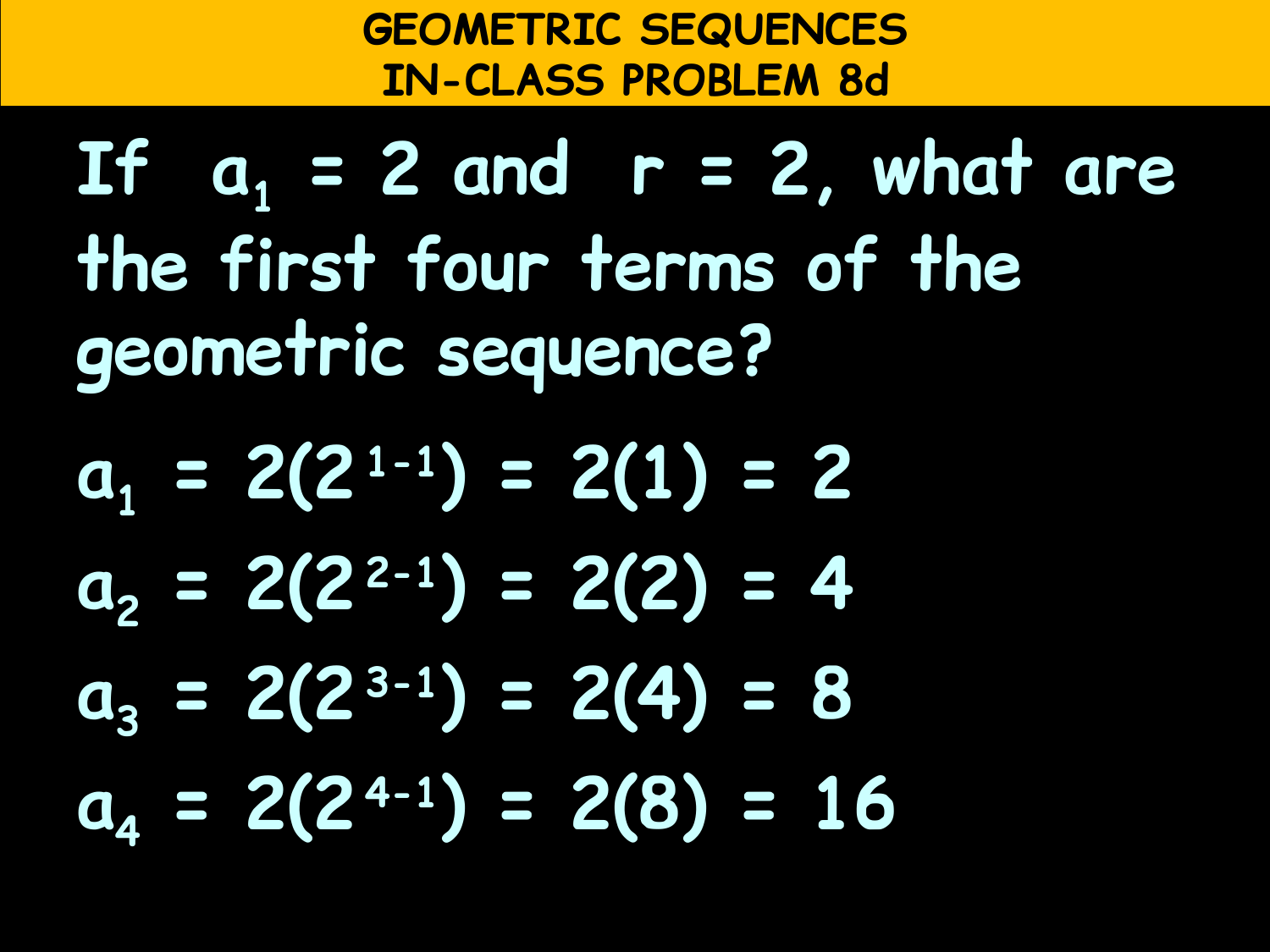

GEOMETRIC SEQUENCES
IN-CLASS PROBLEM 8d
If  a1 = 2 and  r = 2, what are the first four terms of the geometric sequence?

a1 = 2(2 1-1) = 2(1) = 2
a2 = 2(2 2-1) = 2(2) = 4
a3 = 2(2 3-1) = 2(4) = 8
a4 = 2(2 4-1) = 2(8) = 16